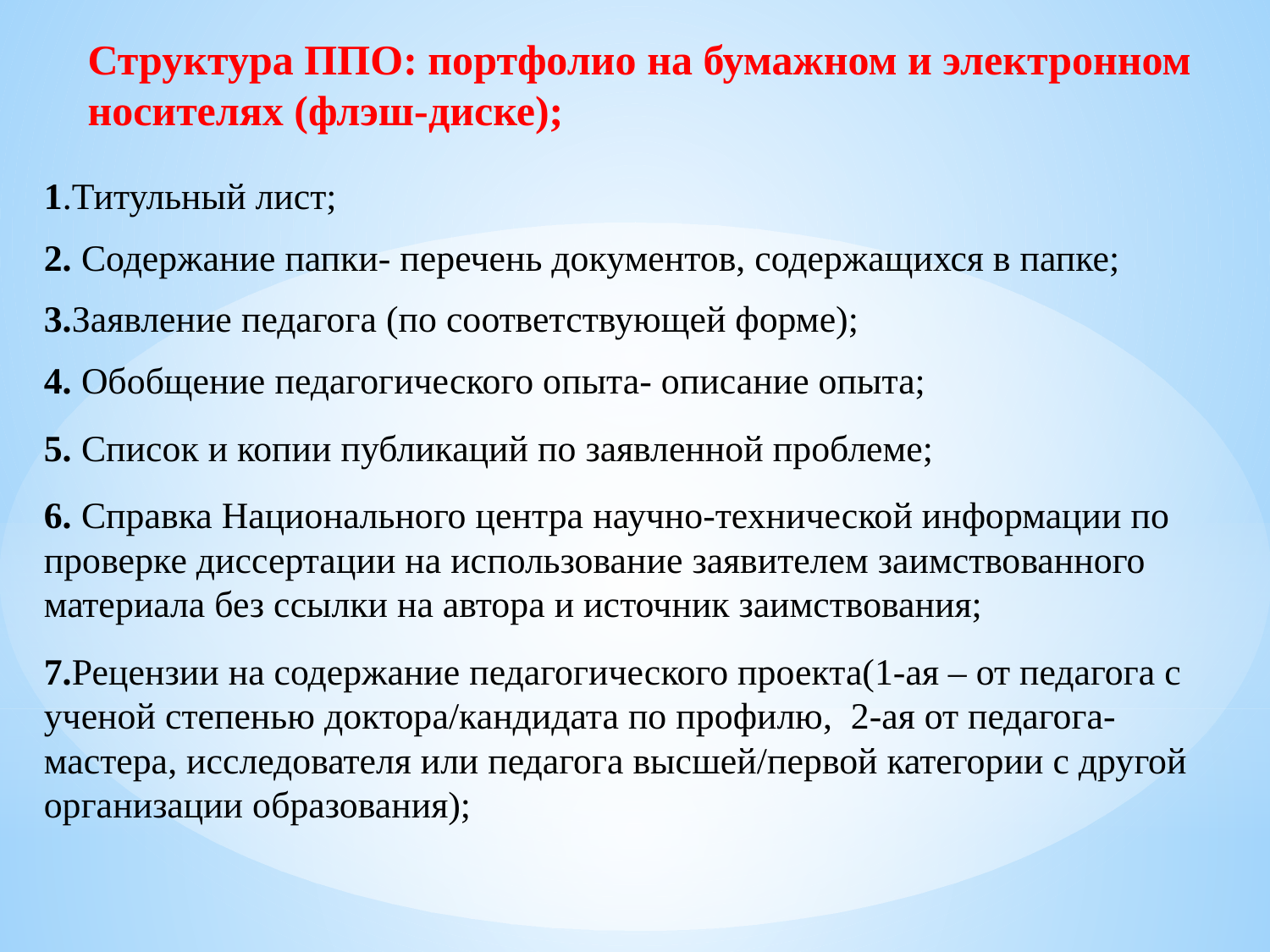

# Структура ППО: портфолио на бумажном и электронном носителях (флэш-диске);
1.Титульный лист;
2. Содержание папки- перечень документов, содержащихся в папке;
3.Заявление педагога (по соответствующей форме);
4. Обобщение педагогического опыта- описание опыта;

5. Список и копии публикаций по заявленной проблеме;

6. Справка Национального центра научно-технической информации по проверке диссертации на использование заявителем заимствованного материала без ссылки на автора и источник заимствования;

7.Рецензии на содержание педагогического проекта(1-ая – от педагога с ученой степенью доктора/кандидата по профилю,  2-ая от педагога-мастера, исследователя или педагога высшей/первой категории с другой организации образования);